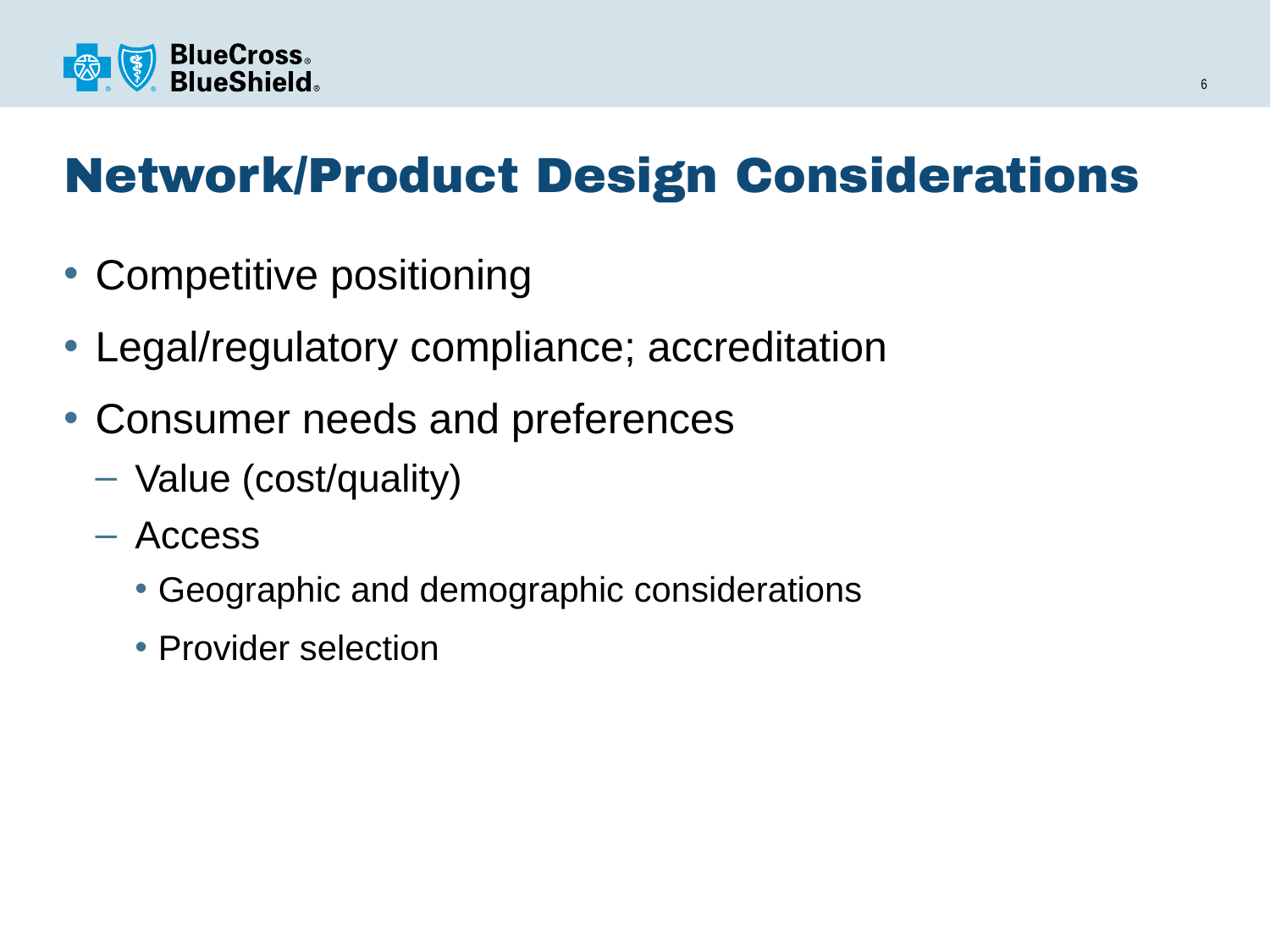

# Network/Product Design Considerations
Competitive positioning
Legal/regulatory compliance; accreditation
Consumer needs and preferences
Value (cost/quality)
Access
Geographic and demographic considerations
Provider selection